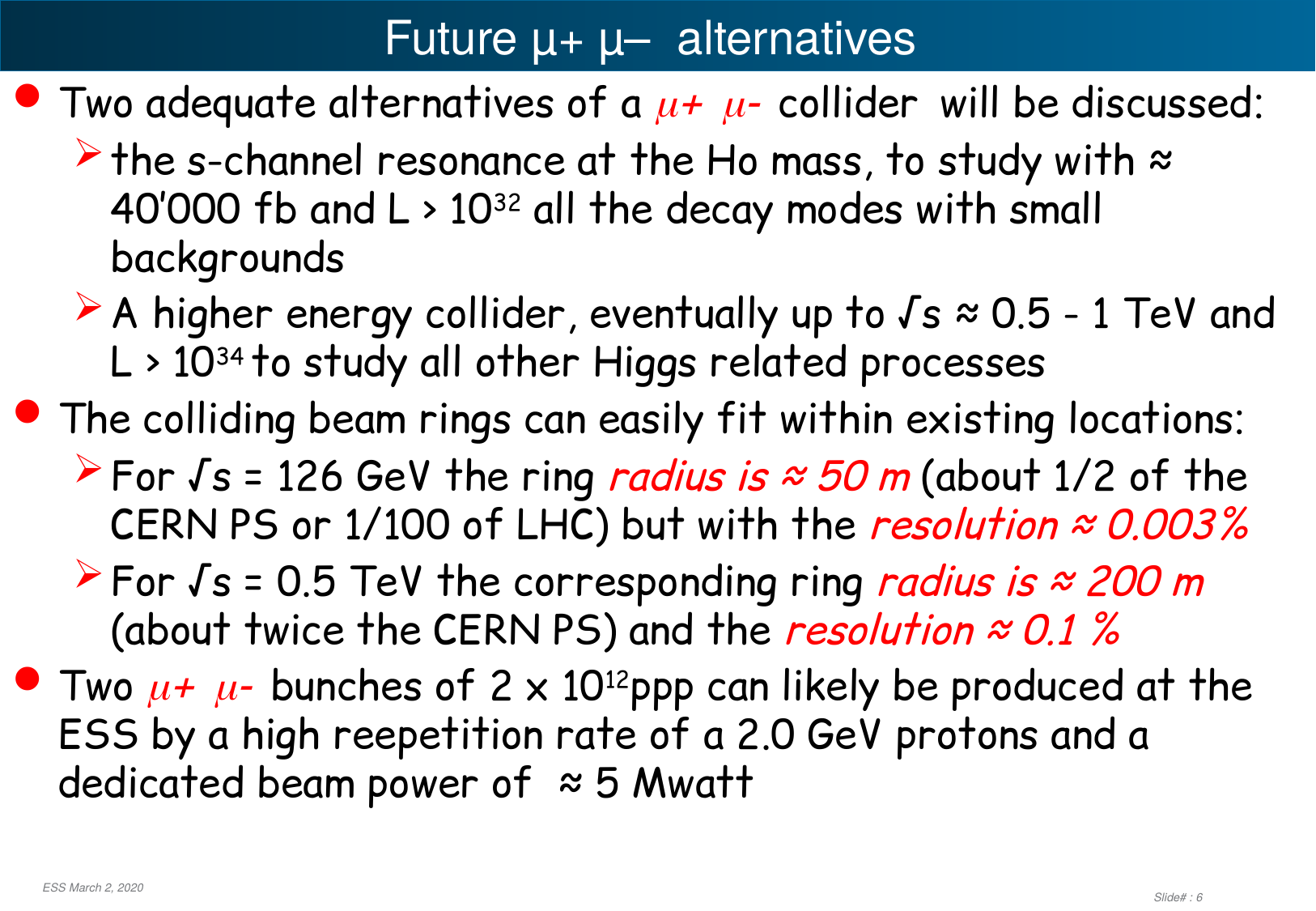

# Future µ+ µ–  alternatives
Two adequate alternatives of a μ+ μ− collider will be discussed:
the s-channel resonance at the Ho mass, to study with ≈ 40’000 fb and L > 1032 all the decay modes with small backgrounds
A higher energy collider, eventually up to √s ≈ 0.5 - 1 TeV and L > 1034 to study all other Higgs related processes
The colliding beam rings can easily fit within existing locations:
For √s = 126 GeV the ring radius is ≈ 50 m (about 1/2 of the CERN PS or 1/100 of LHC) but with the resolution ≈ 0.003%
For √s = 0.5 TeV the corresponding ring radius is ≈ 200 m (about twice the CERN PS) and the resolution ≈ 0.1 %
Two μ+ μ− bunches of 2 x 1012ppp can likely be produced at the ESS by a high reepetition rate of a 2.0 GeV protons and a dedicated beam power of  ≈ 5 Mwatt

ESS March 2, 2020
Slide# : 6